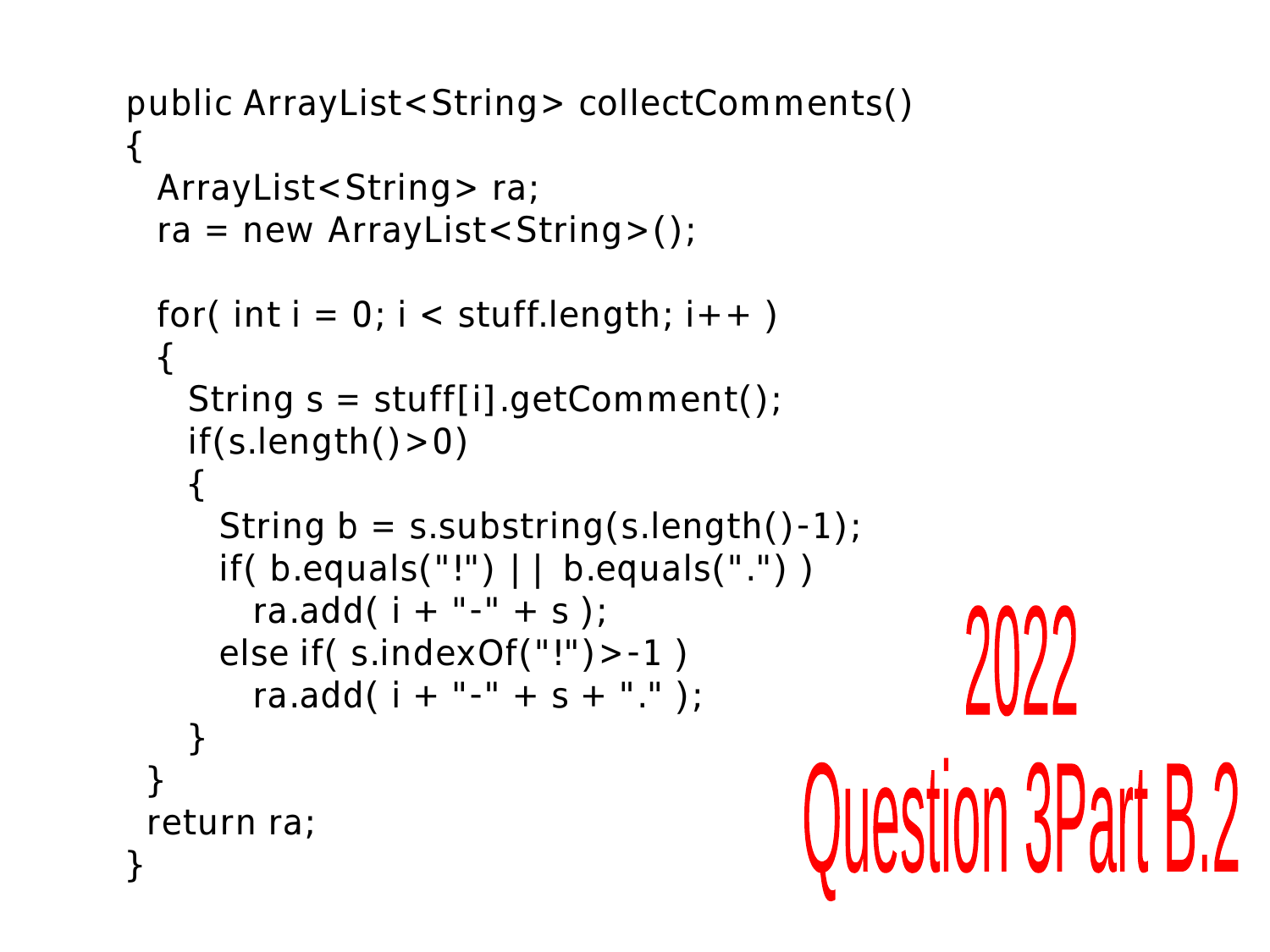

public ArrayList<String> collectComments()
{
   ArrayList<String> ra;
   ra = new ArrayList<String>();

   for( int i = 0; i < stuff.length; i++ )
   {
      String s = stuff[i].getComment();
      if(s.length()>0)
      {
         String b = s.substring(s.length()-1);
         if( b.equals("!") || b.equals(".") )
	ra.add( i + "-" + s );
         else if( s.indexOf("!")>-1 )
	ra.add( i + "-" + s + "." );
      }
  }
  return ra;
}
2022
Question 3
Part B.2